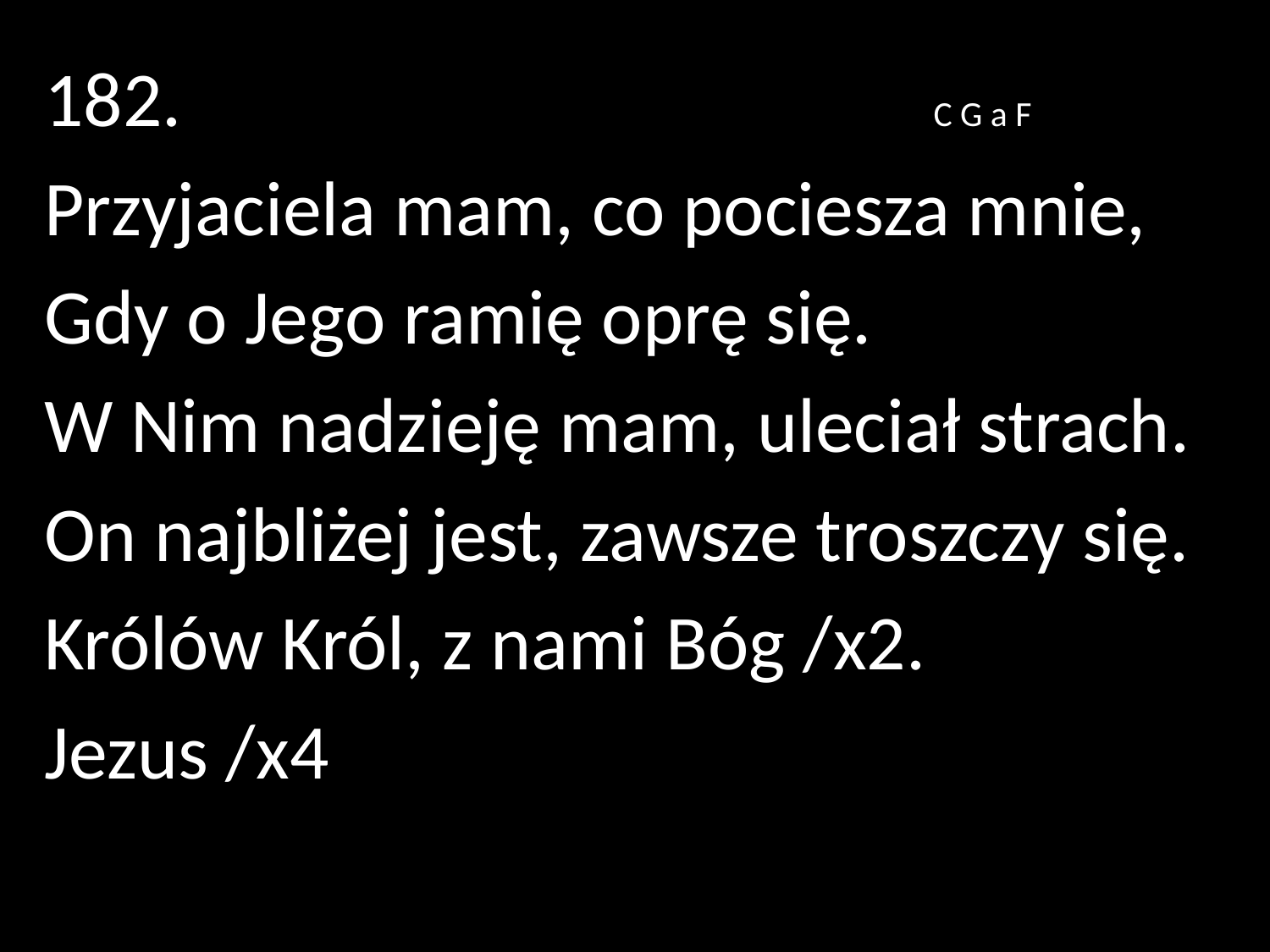

182. 						C G a F
Przyjaciela mam, co pociesza mnie,
Gdy o Jego ramię oprę się.
W Nim nadzieję mam, uleciał strach.
On najbliżej jest, zawsze troszczy się.
Królów Król, z nami Bóg /x2.
Jezus /x4